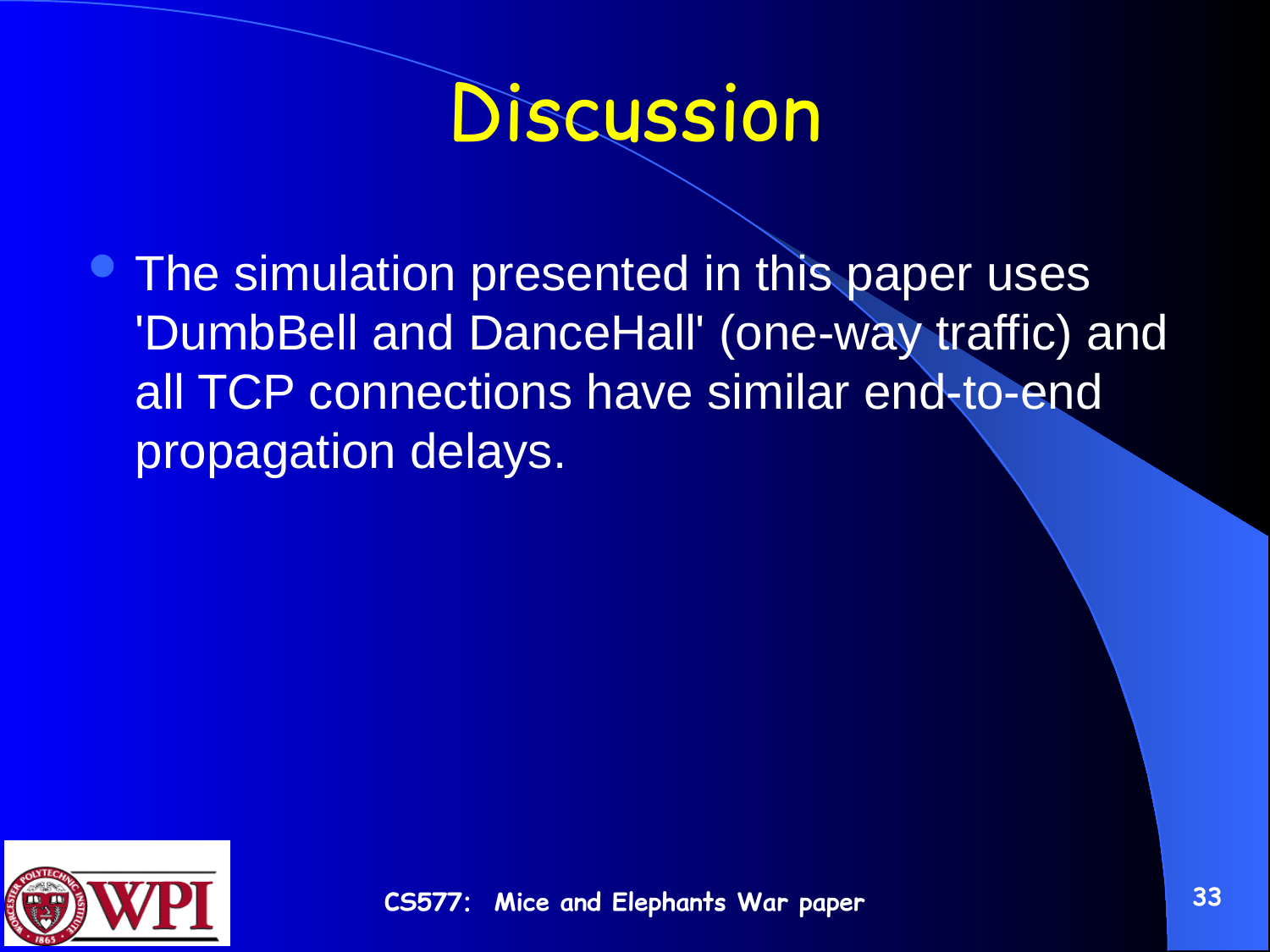

# Discussion
The simulation presented in this paper uses 'DumbBell and DanceHall' (one-way traffic) and all TCP connections have similar end-to-end propagation delays.

33
CS577:  Mice and Elephants War paper